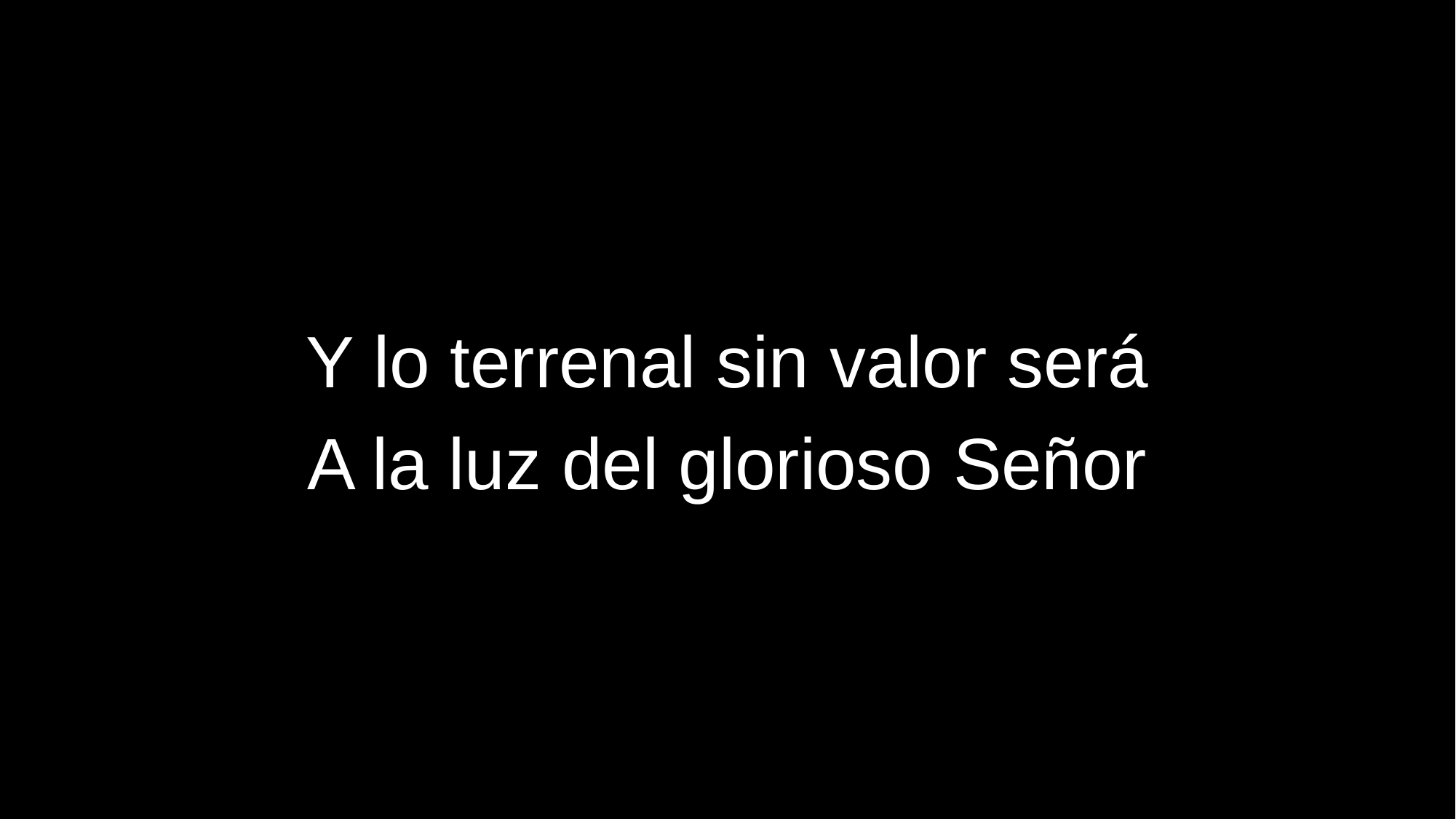

Y lo terrenal sin valor será
A la luz del glorioso Señor